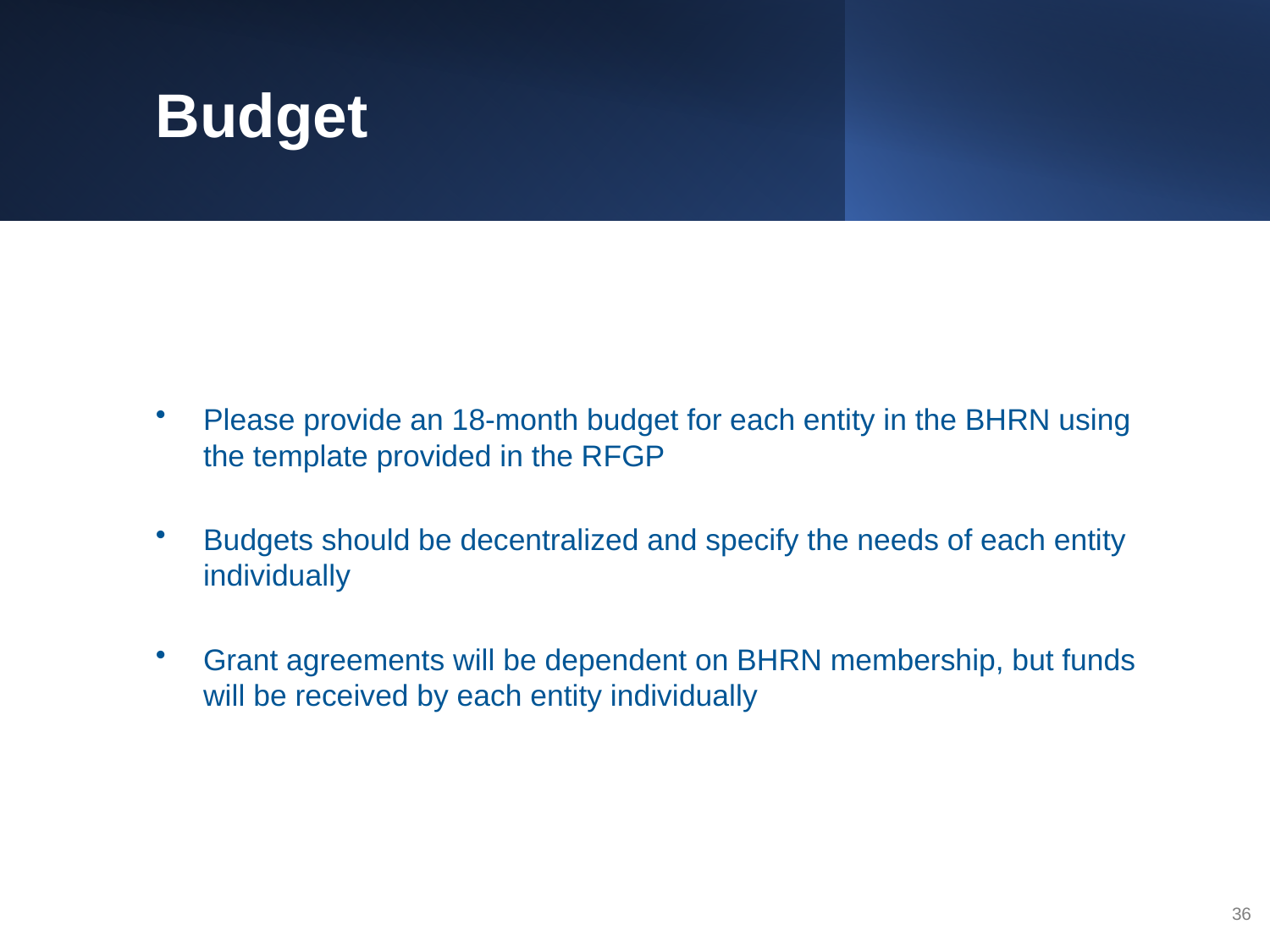

# Budget
Please provide an 18-month budget for each entity in the BHRN using the template provided in the RFGP

Budgets should be decentralized and specify the needs of each entity individually

Grant agreements will be dependent on BHRN membership, but funds will be received by each entity individually

36